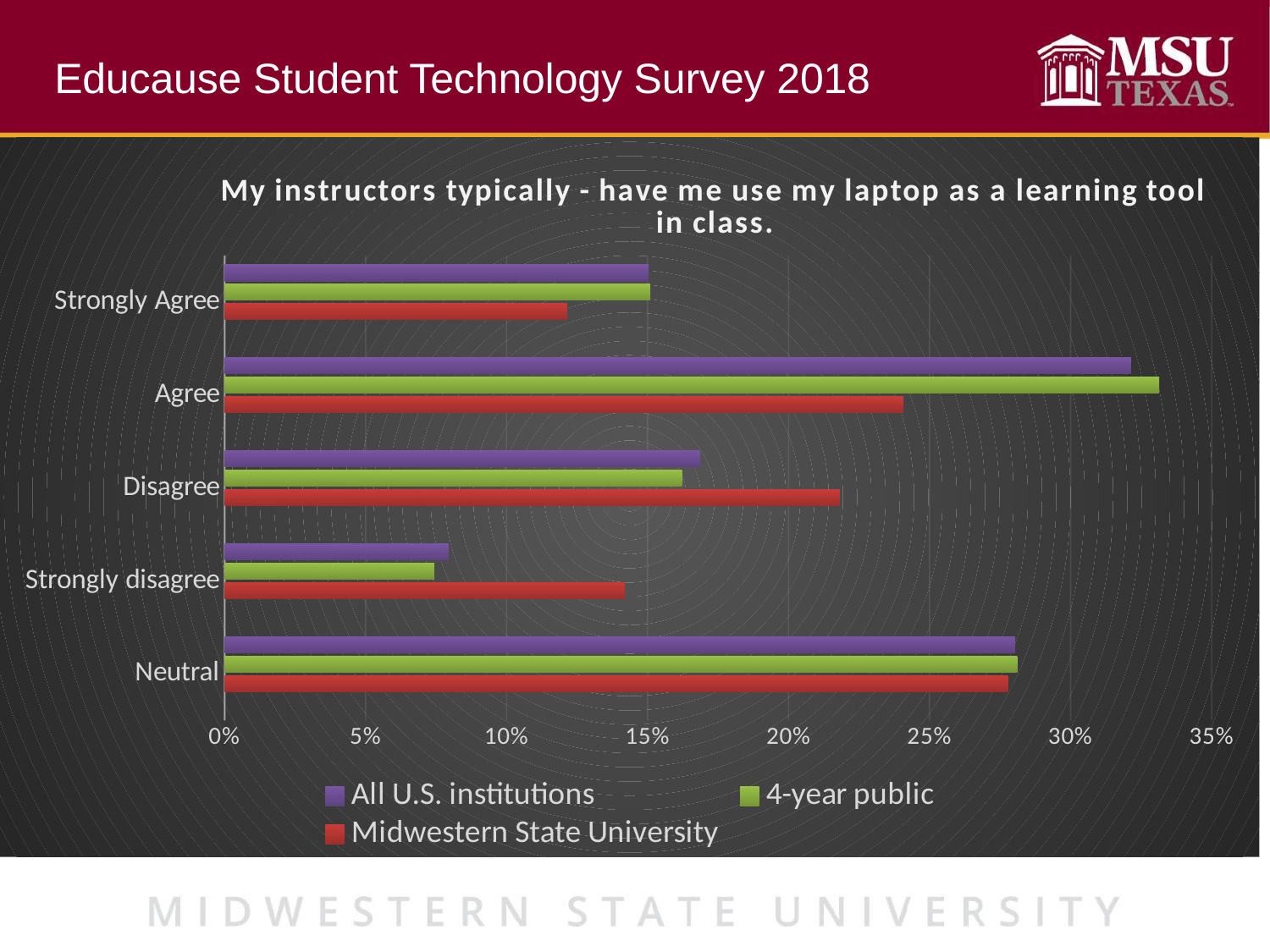

Educause Student Technology Survey 2018

### Chart: My instructors typically - have me use my laptop as a learning tool in class.

| Category |  | Midwestern State University | 4-year public | All U.S. institutions |
|---|---|---|---|---|
| Neutral | None | 0.277777777777778 | 0.281055810441954 | 0.28037574862581 |
| Strongly disagree | None | 0.141975308641975 | 0.0743364887624136 | 0.079292804988104 |
| Disagree | None | 0.218106995884774 | 0.162175503803937 | 0.16847157272951 |
| Agree | None | 0.240740740740741 | 0.331436204193043 | 0.321437361555501 |
| Strongly Agree | None | 0.121399176954733 | 0.150995992798653 | 0.150422512101075 |

### Chart: How Many Internet Capable Device Do You Own?

| Category |
|---|